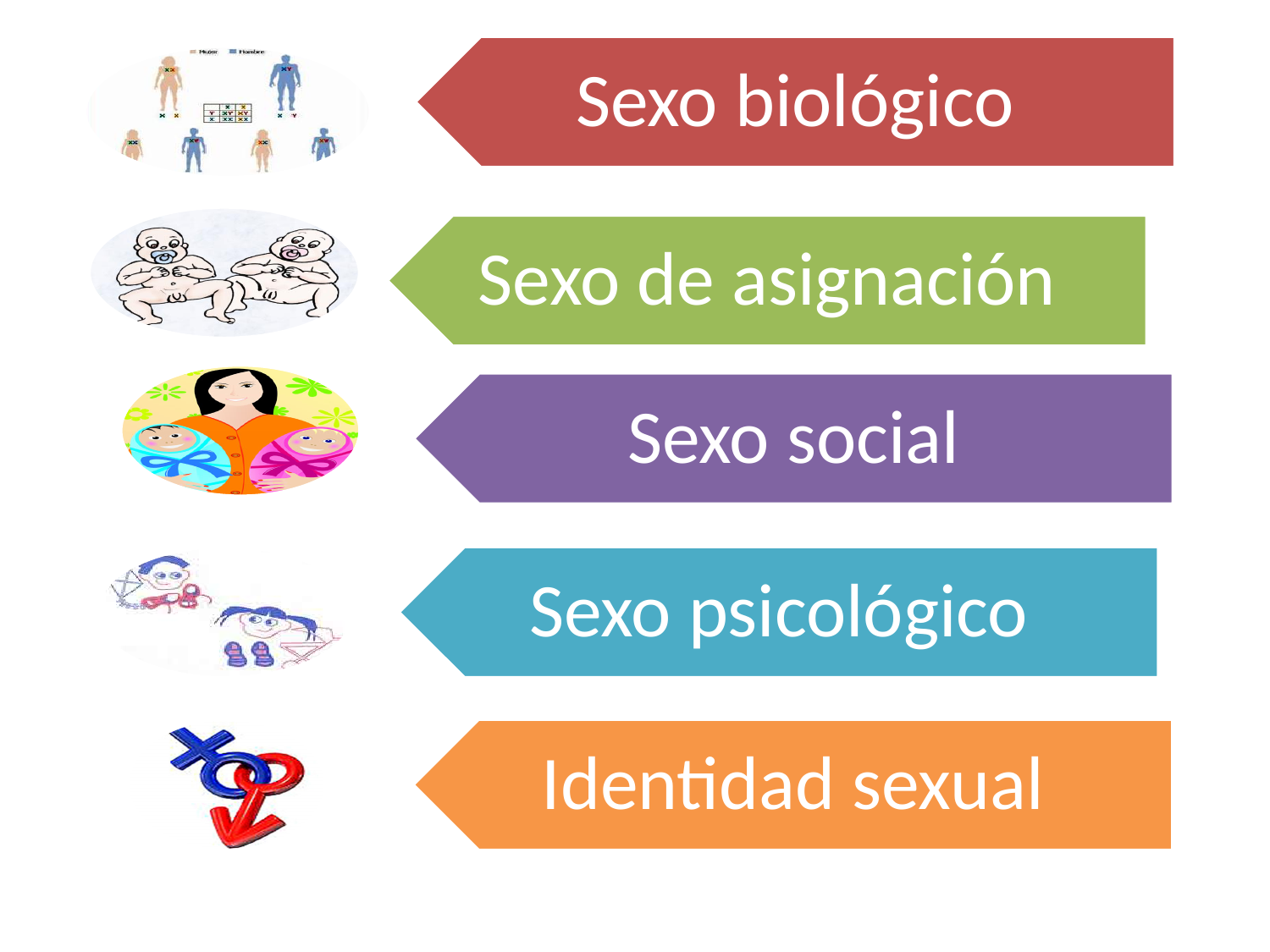

Sexo biológico
Sexo de asignación
Sexo social
Sexo psicológico
Identidad sexual